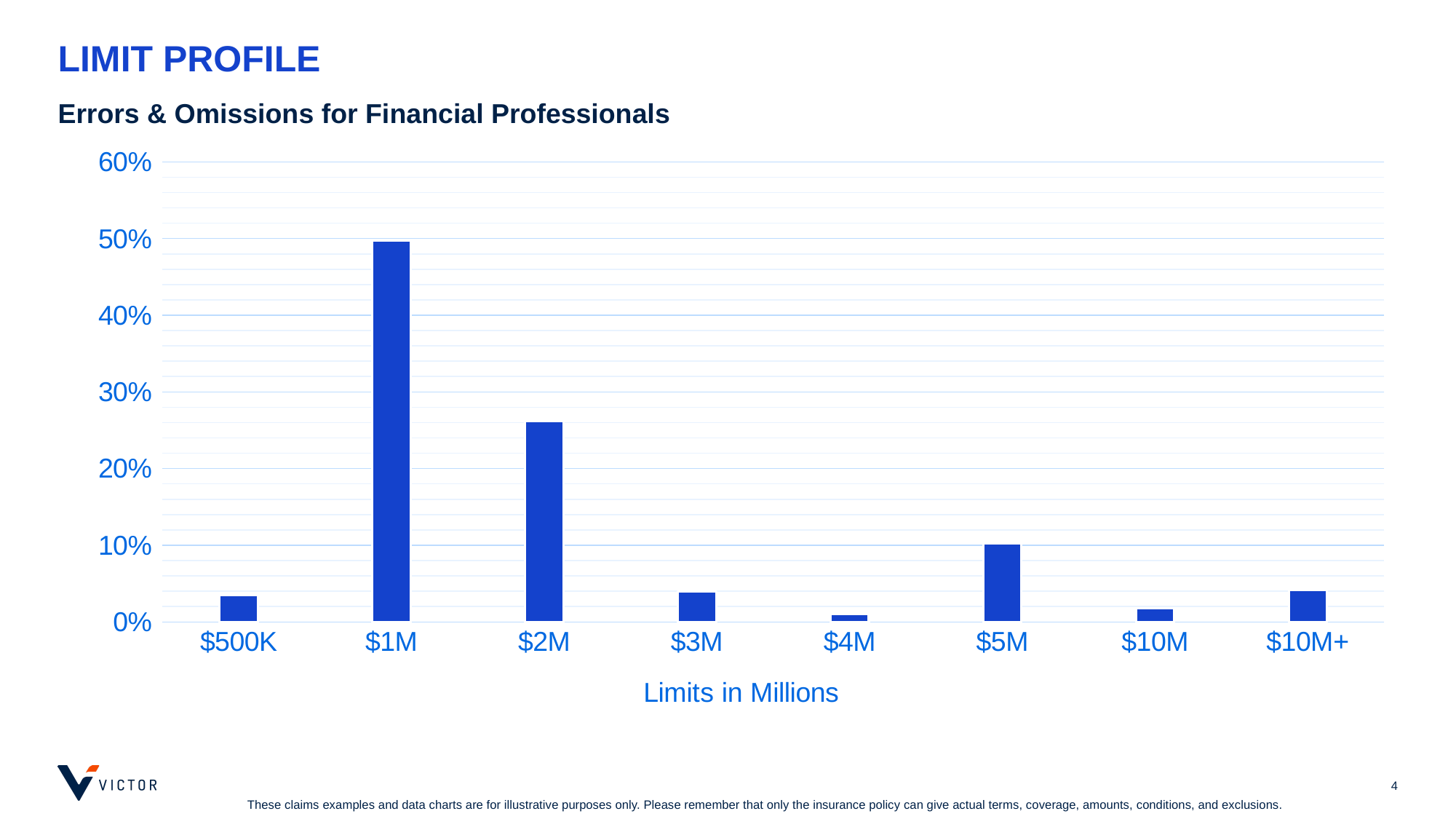

# LIMIT PROFILE
Errors & Omissions for Financial Professionals

### Chart

| Category | Column1 |
|---|---|
| $500K | 0.034934497816593885 |
| $1M | 0.4978165938864629 |
| $2M | 0.26200873362445415 |
| $3M | 0.039301310043668124 |
| $4M | 0.01 |
| $5M | 0.10262008733624456 |
| $10M | 0.017467248908296942 |
| $10M+ | 0.04148471615720524 |

### Chart

| Category |
|---|
4
These claims examples and data charts are for illustrative purposes only. Please remember that only the insurance policy can give actual terms, coverage, amounts, conditions, and exclusions.